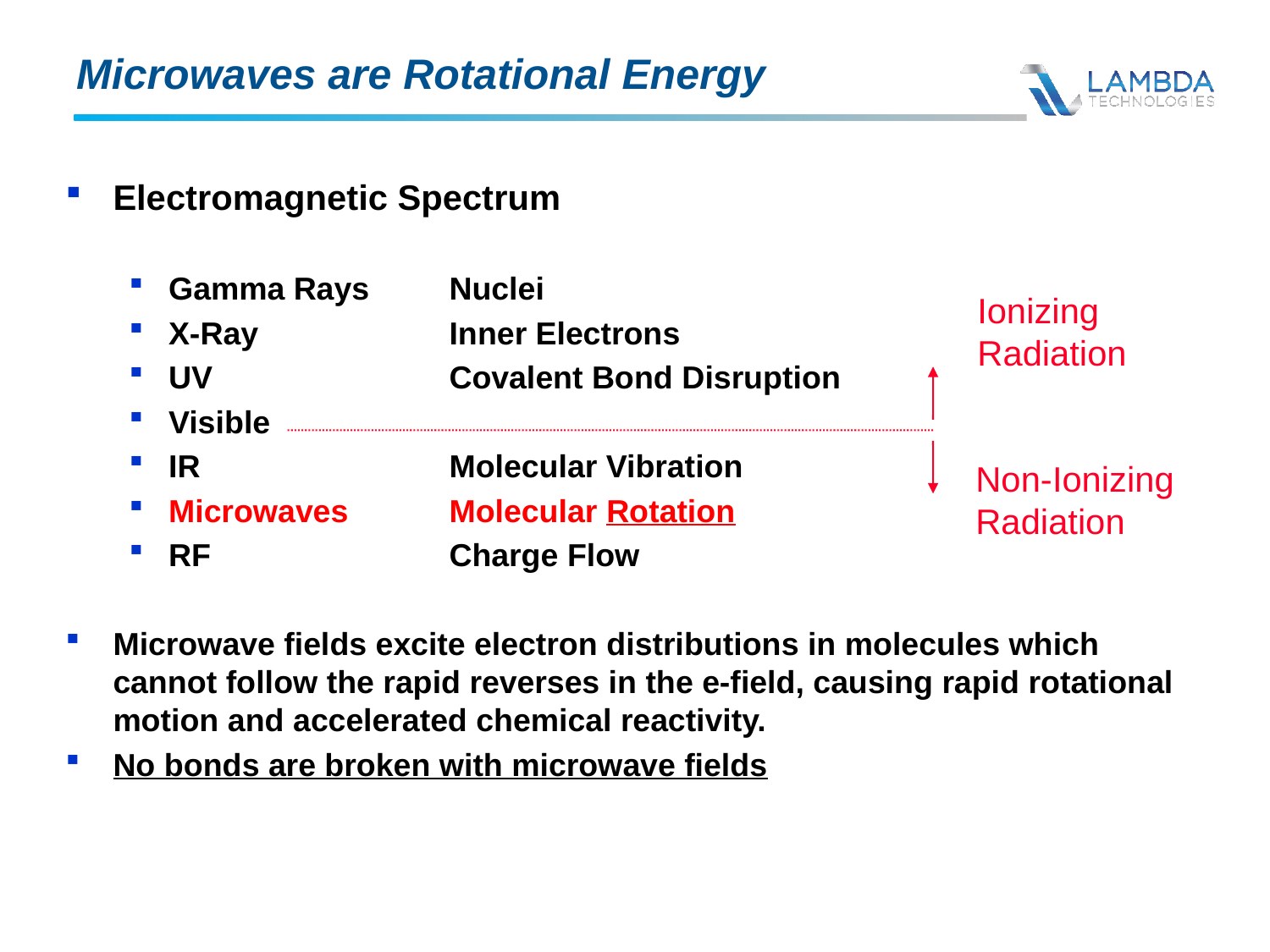

Microwaves are Rotational Energy
Electromagnetic Spectrum

Gamma Rays	   Nuclei
X-Ray		   Inner Electrons
UV		   Covalent Bond Disruption
Visible
IR		   Molecular Vibration
Microwaves	   Molecular Rotation
RF		   Charge Flow

Microwave fields excite electron distributions in molecules which cannot follow the rapid reverses in the e-field, causing rapid rotational motion and accelerated chemical reactivity.
No bonds are broken with microwave fields
Ionizing
Radiation

Non-Ionizing
Radiation